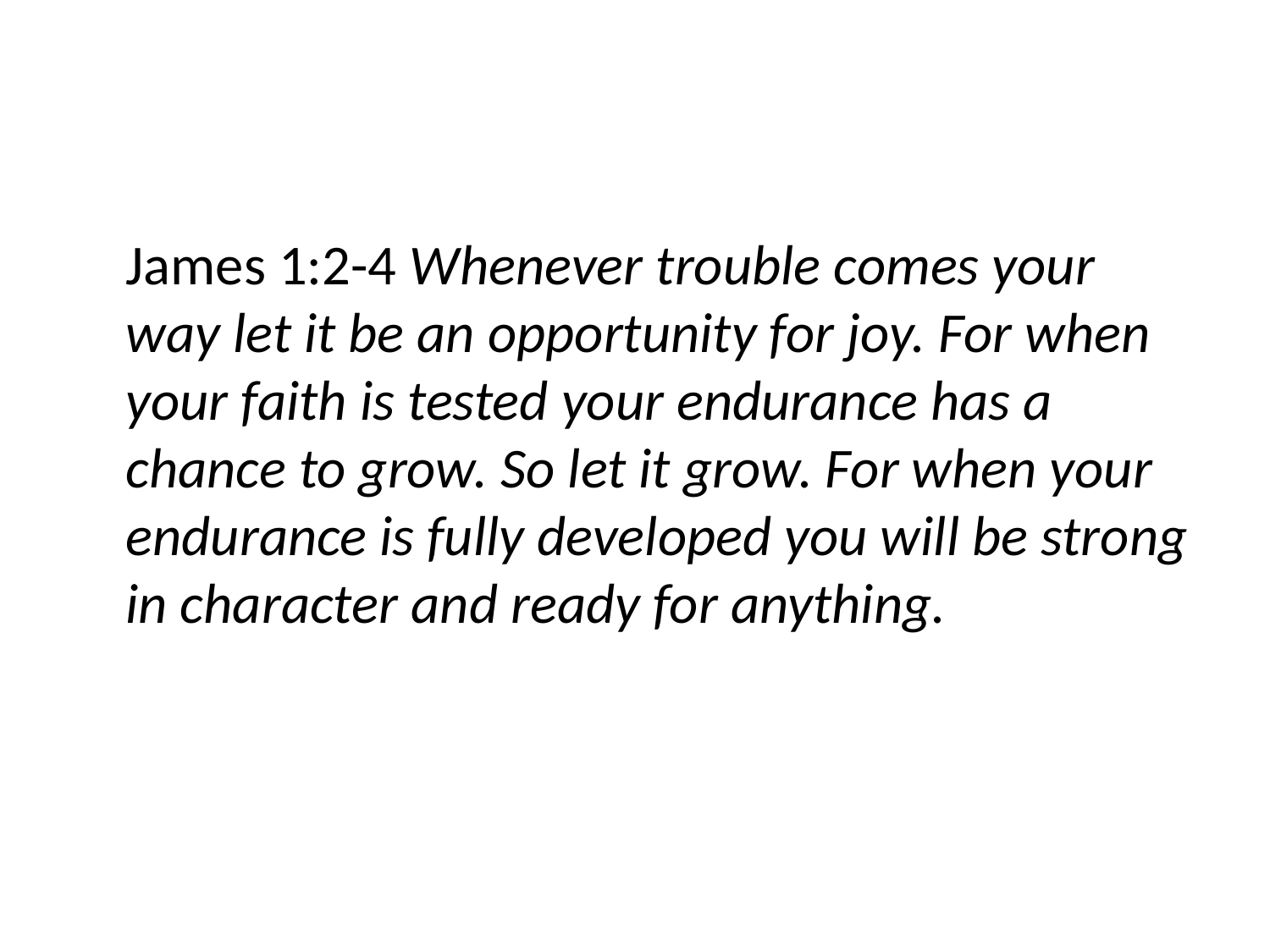

#
James 1:2-4 Whenever trouble comes your way let it be an opportunity for joy. For when your faith is tested your endurance has a chance to grow. So let it grow. For when your endurance is fully developed you will be strong in character and ready for anything.